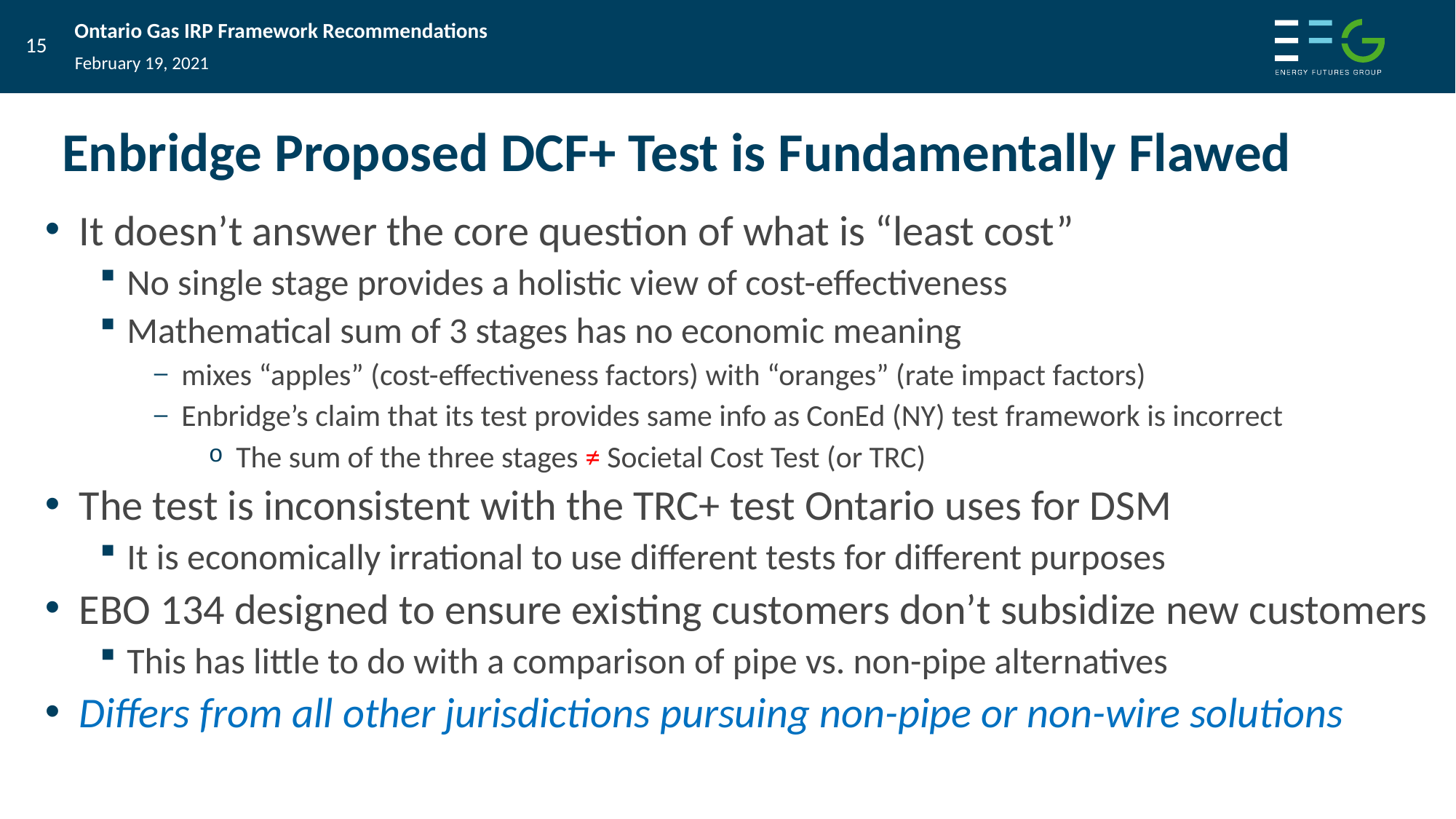

February 19, 2021
# Enbridge Proposed DCF+ Test is Fundamentally Flawed
It doesn’t answer the core question of what is “least cost”
No single stage provides a holistic view of cost-effectiveness
Mathematical sum of 3 stages has no economic meaning
mixes “apples” (cost-effectiveness factors) with “oranges” (rate impact factors)
Enbridge’s claim that its test provides same info as ConEd (NY) test framework is incorrect
The sum of the three stages ≠ Societal Cost Test (or TRC)
The test is inconsistent with the TRC+ test Ontario uses for DSM
It is economically irrational to use different tests for different purposes
EBO 134 designed to ensure existing customers don’t subsidize new customers
This has little to do with a comparison of pipe vs. non-pipe alternatives
Differs from all other jurisdictions pursuing non-pipe or non-wire solutions